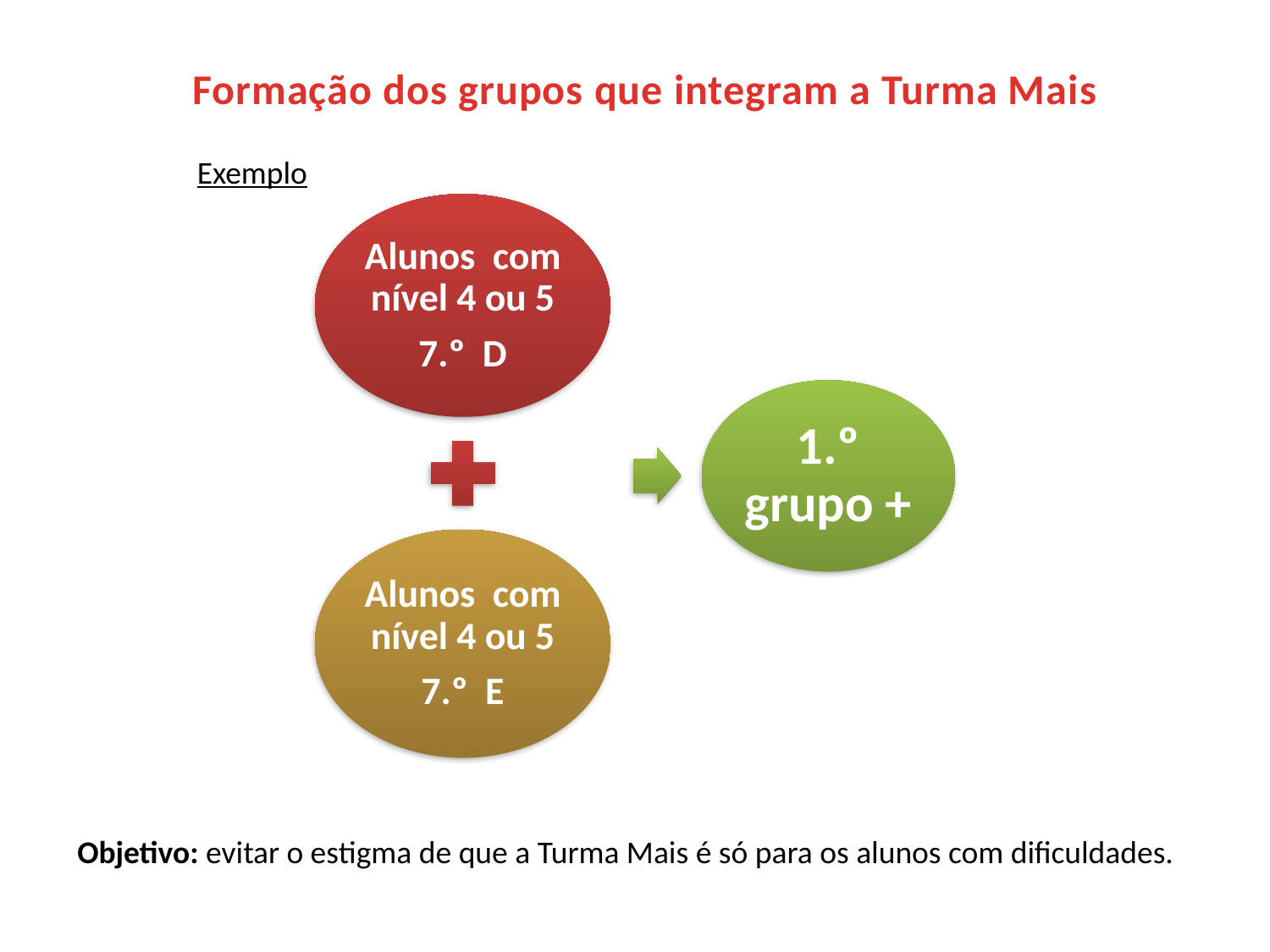

Formação dos grupos que integram a Turma Mais
Exemplo
Alunos  com nível 4 ou 5
7.º  D

Alunos  com nível 4 ou 5
7.º  E

1.º grupo +
Objetivo: evitar o estigma de que a Turma Mais é só para os alunos com dificuldades.